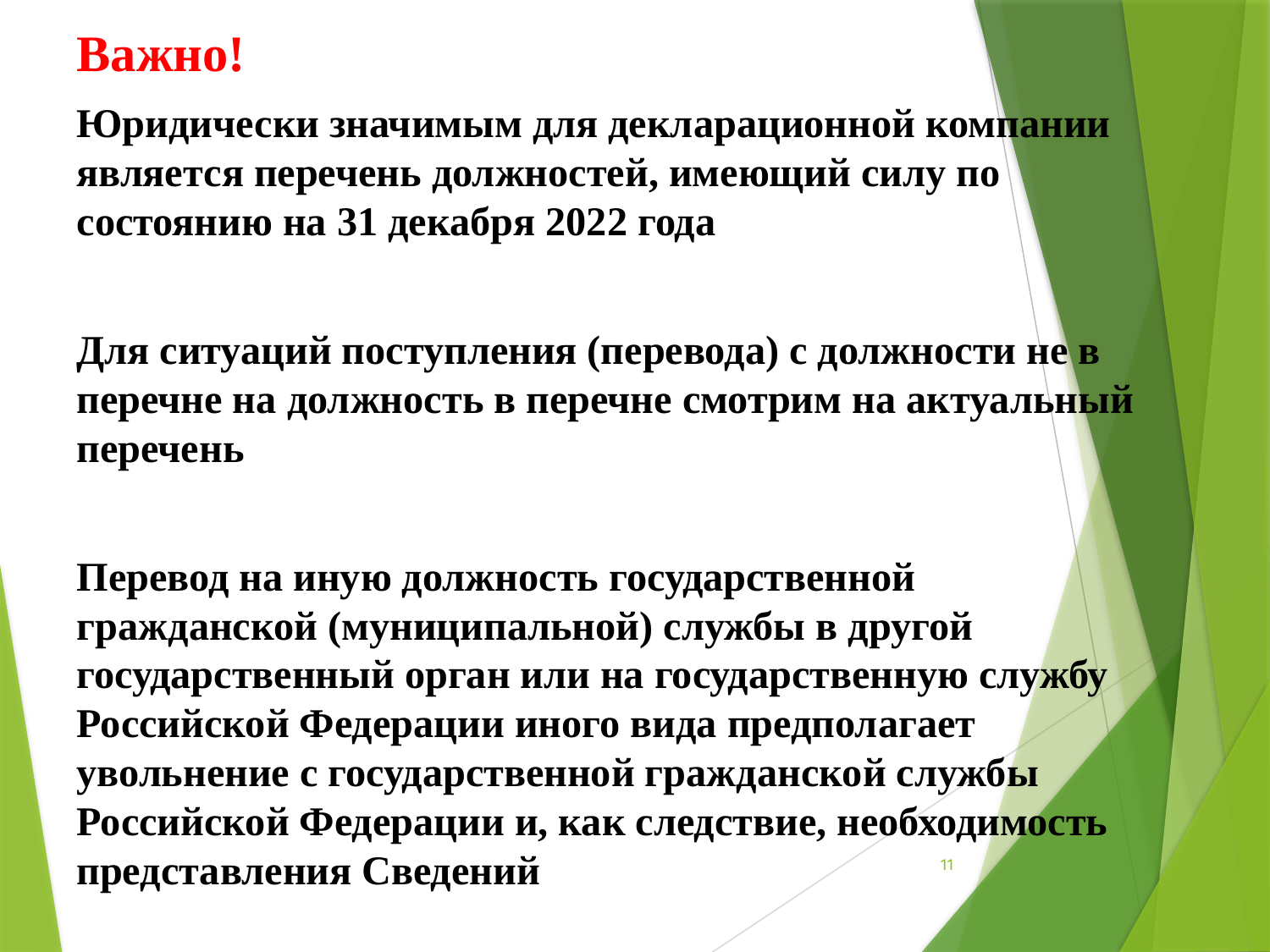

Важно!
Юридически значимым для декларационной компании является перечень должностей, имеющий силу по состоянию на 31 декабря 2022 года

Для ситуаций поступления (перевода) с должности не в перечне на должность в перечне смотрим на актуальный перечень

Перевод на иную должность государственной гражданской (муниципальной) службы в другой государственный орган или на государственную службу Российской Федерации иного вида предполагает увольнение с государственной гражданской службы Российской Федерации и, как следствие, необходимость представления Сведений

11